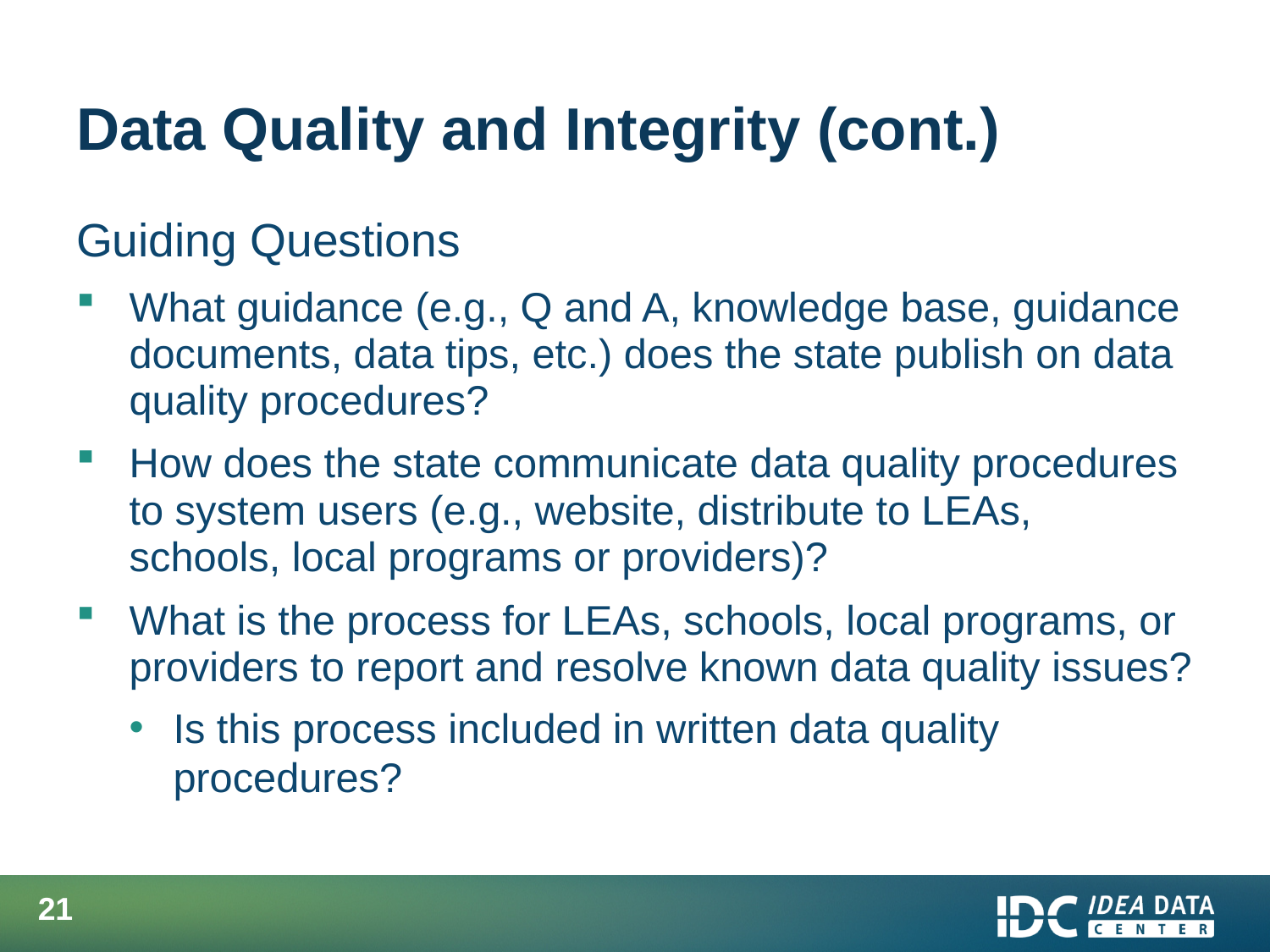

# Data Quality and Integrity (cont.)
Guiding Questions
What guidance (e.g., Q and A, knowledge base, guidance documents, data tips, etc.) does the state publish on data quality procedures?
How does the state communicate data quality procedures to system users (e.g., website, distribute to LEAs, schools, local programs or providers)?
What is the process for LEAs, schools, local programs, or providers to report and resolve known data quality issues?
Is this process included in written data quality procedures?

21